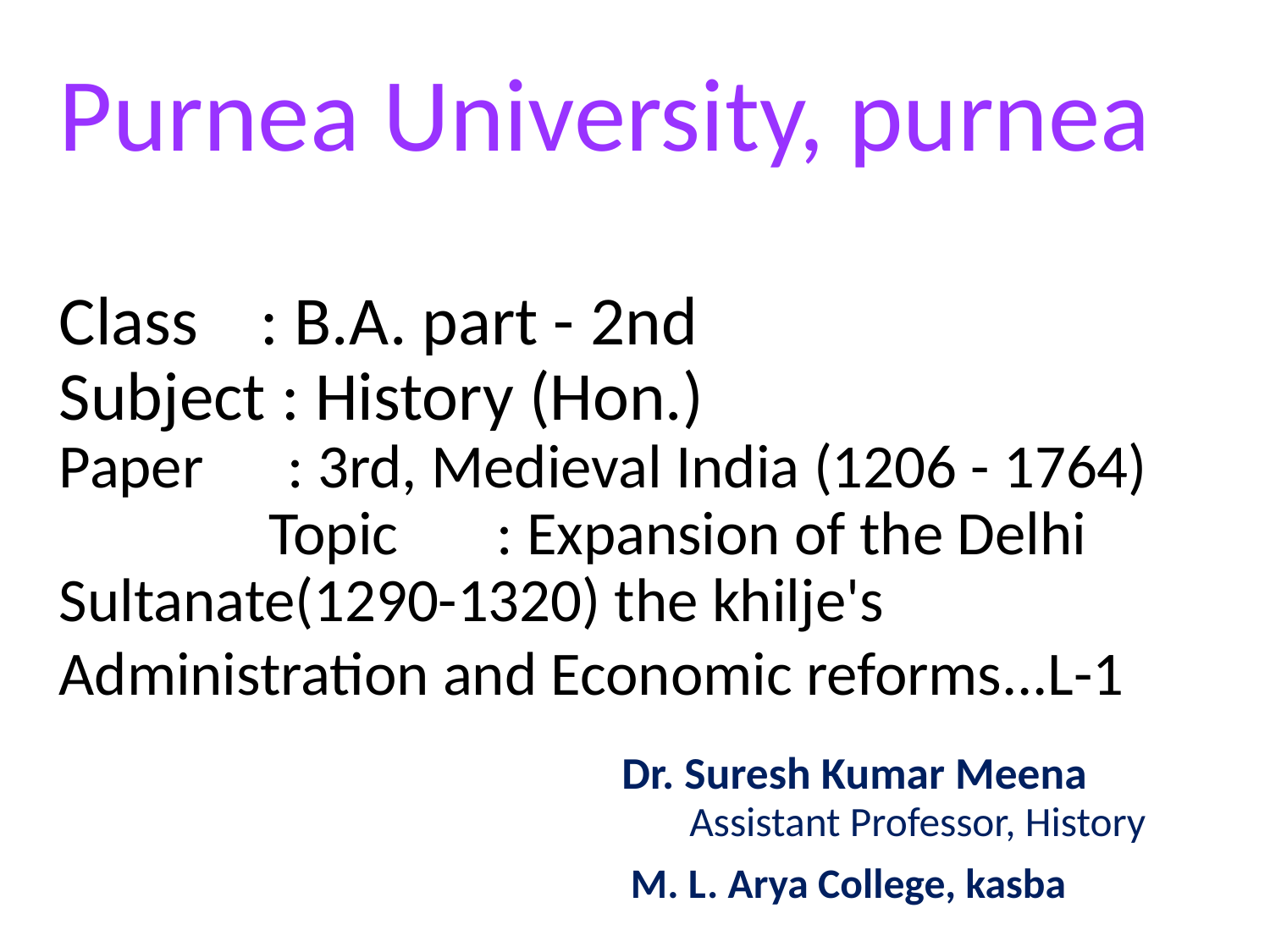

# Purnea University, purnea Class    : B.A. part - 2nd Subject : History (Hon.)                            Paper      : 3rd, Medieval India (1206 - 1764)                    Topic       : Expansion of the Delhi Sultanate(1290-1320) the khilje's Administration and Economic reforms...L-1
 Dr. Suresh Kumar Meena                 Assistant Professor, History
  M. L. Arya College, kasba